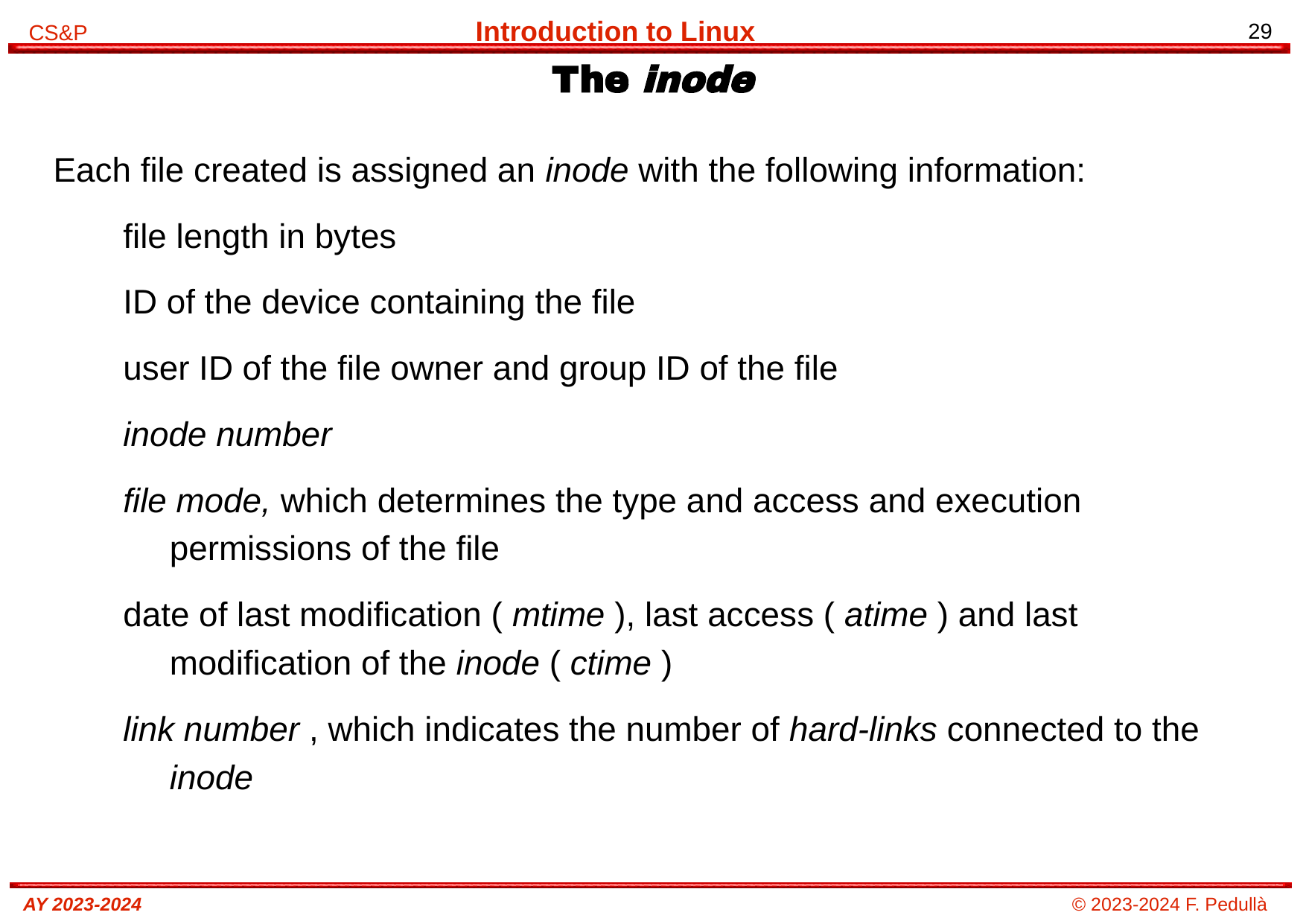

The inode
# Each file created is assigned an inode with the following information:
file length in bytes
ID of the device containing the file
user ID of the file owner and group ID of the file
inode number
file mode, which determines the type and access and execution permissions of the file
date of last modification ( mtime ), last access ( atime ) and last modification of the inode ( ctime )
link number , which indicates the number of hard-links connected to the inode